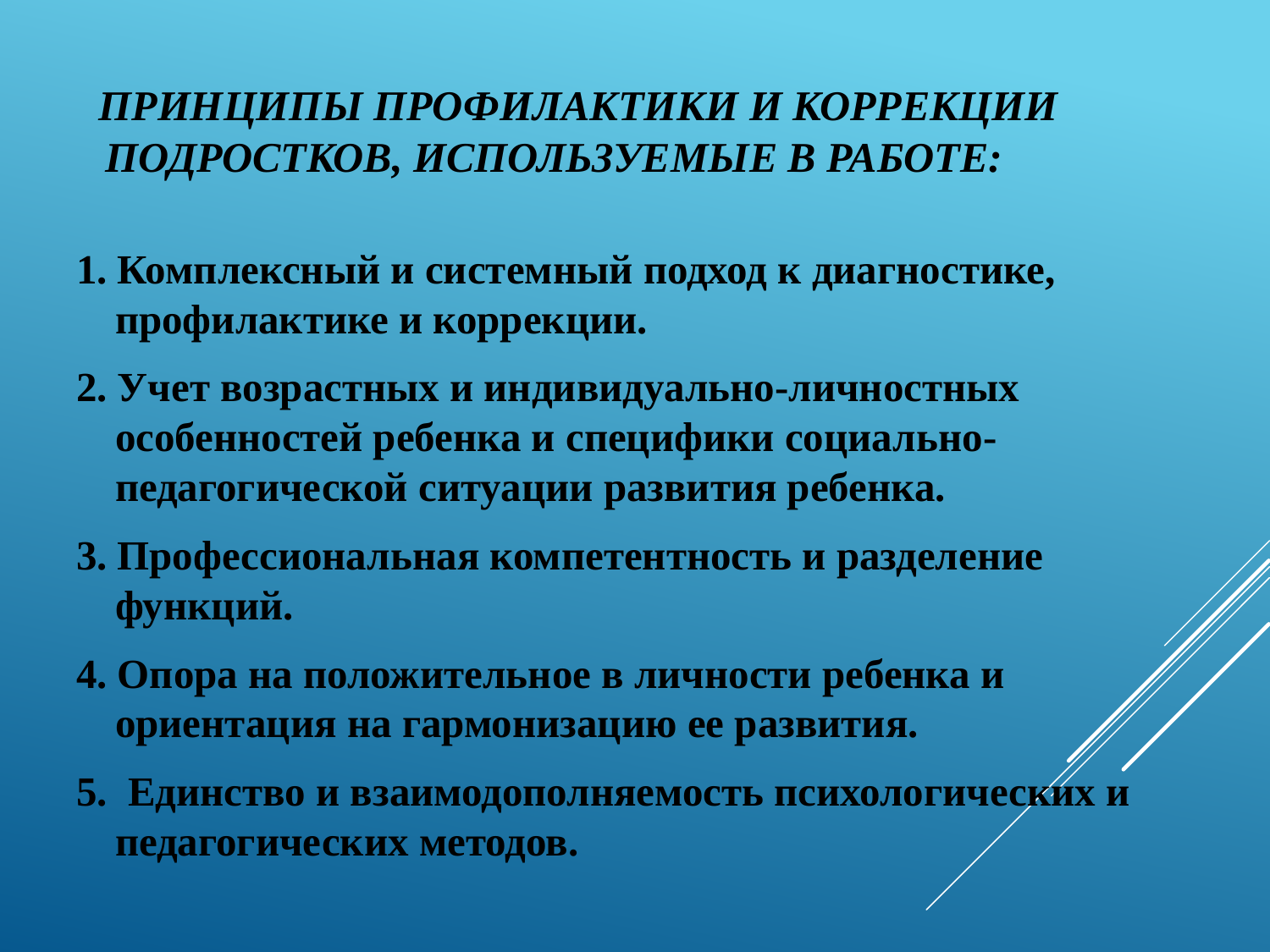

# Принципы профилактики и коррекции подростков, используемые в работе:
1. Комплексный и системный подход к диагностике, профилактике и коррекции.
2. Учет возрастных и индивидуально-личностных особенностей ребенка и специфики социально-педагогической ситуации развития ребенка.
3. Профессиональная компетентность и разделение функций.
4. Опора на положительное в личности ребенка и ориентация на гармонизацию ее развития.
5.  Единство и взаимодополняемость психологических и педагогических методов.